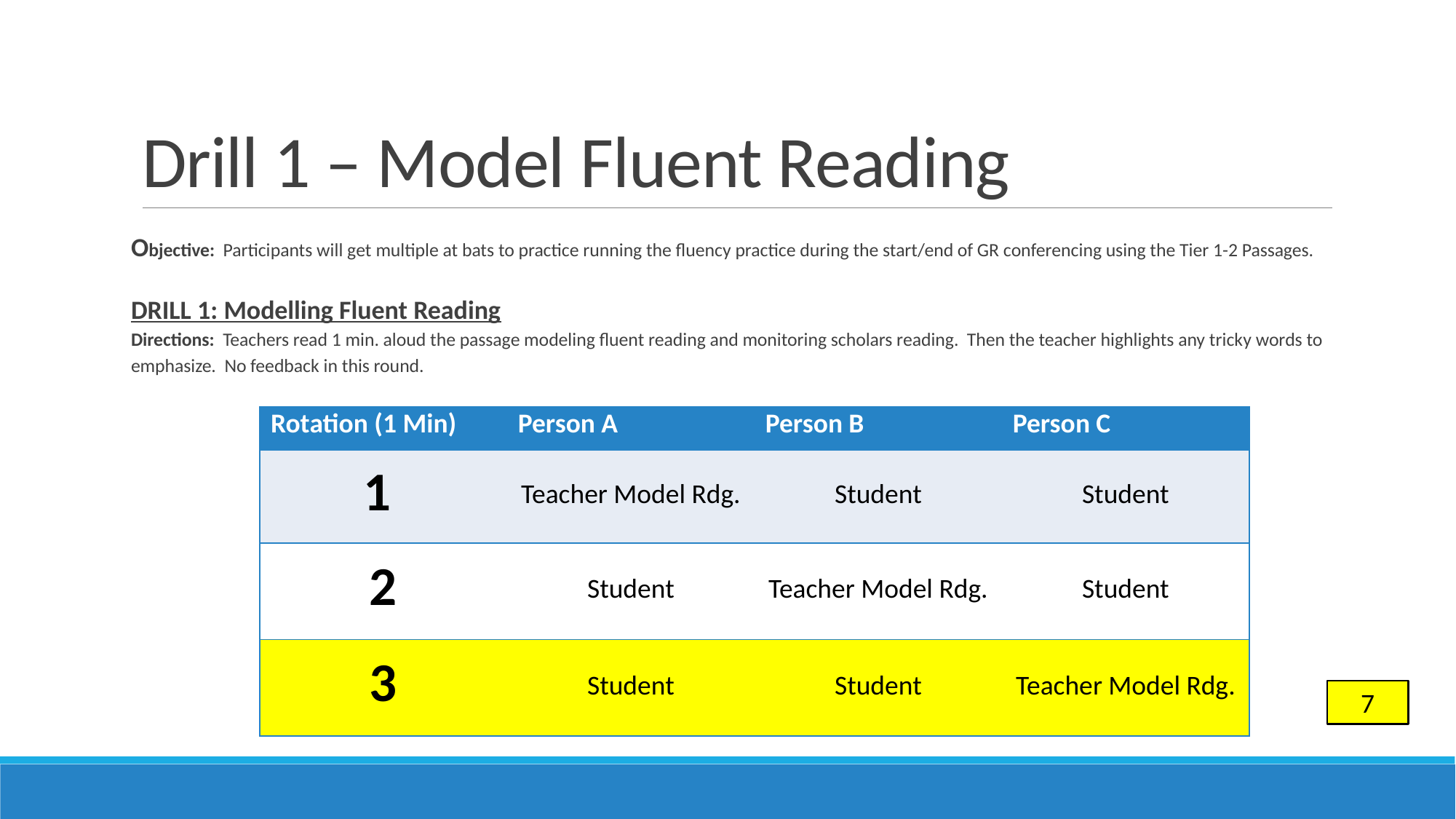

# Drill 1 – Model Fluent Reading
Objective:  Participants will get multiple at bats to practice running the fluency practice during the start/end of GR conferencing using the Tier 1-2 Passages.

DRILL 1: Modelling Fluent Reading
Directions:  Teachers read 1 min. aloud the passage modeling fluent reading and monitoring scholars reading.  Then the teacher highlights any tricky words to emphasize.  No feedback in this round.

| Rotation (1 Min) | Person A | Person B | Person C |
| --- | --- | --- | --- |
| 1 | Teacher Model Rdg. | Student | Student |
| 2 | Student | Teacher Model Rdg. | Student |
| 3 | Student | Student | Teacher Model Rdg. |
7